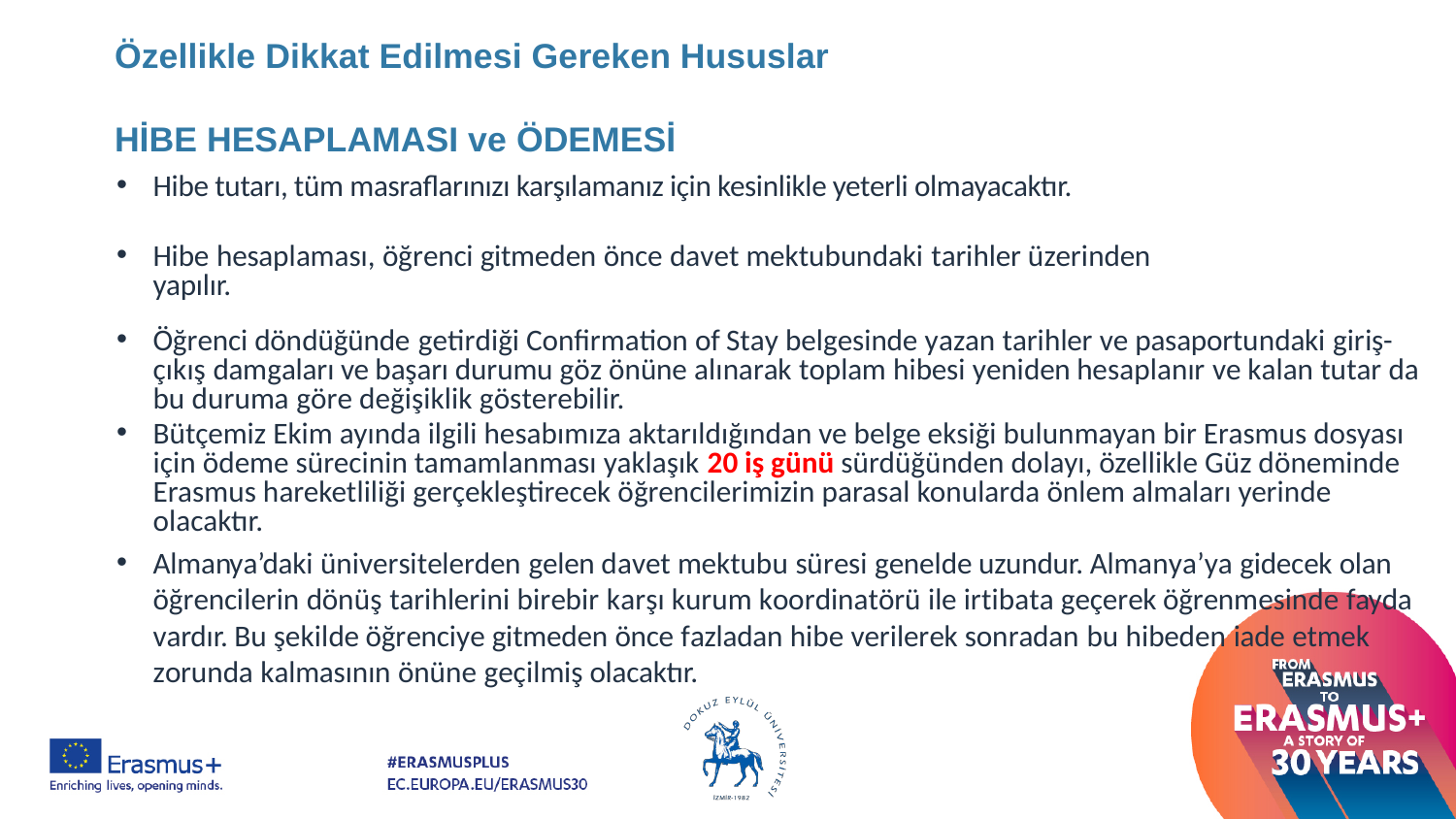

# Özellikle Dikkat Edilmesi Gereken Hususlar HİBE HESAPLAMASI ve ÖDEMESİ
Hibe tutarı, tüm masraflarınızı karşılamanız için kesinlikle yeterli olmayacaktır.

Hibe hesaplaması, öğrenci gitmeden önce davet mektubundaki tarihler üzerinden yapılır.

Öğrenci döndüğünde getirdiği Confirmation of Stay belgesinde yazan tarihler ve pasaportundaki giriş-çıkış damgaları ve başarı durumu göz önüne alınarak toplam hibesi yeniden hesaplanır ve kalan tutar da bu duruma göre değişiklik gösterebilir.
Bütçemiz Ekim ayında ilgili hesabımıza aktarıldığından ve belge eksiği bulunmayan bir Erasmus dosyası için ödeme sürecinin tamamlanması yaklaşık 20 iş günü sürdüğünden dolayı, özellikle Güz döneminde Erasmus hareketliliği gerçekleştirecek öğrencilerimizin parasal konularda önlem almaları yerinde olacaktır.
Almanya’daki üniversitelerden gelen davet mektubu süresi genelde uzundur. Almanya’ya gidecek olan öğrencilerin dönüş tarihlerini birebir karşı kurum koordinatörü ile irtibata geçerek öğrenmesinde fayda vardır. Bu şekilde öğrenciye gitmeden önce fazladan hibe verilerek sonradan bu hibeden iade etmek zorunda kalmasının önüne geçilmiş olacaktır.